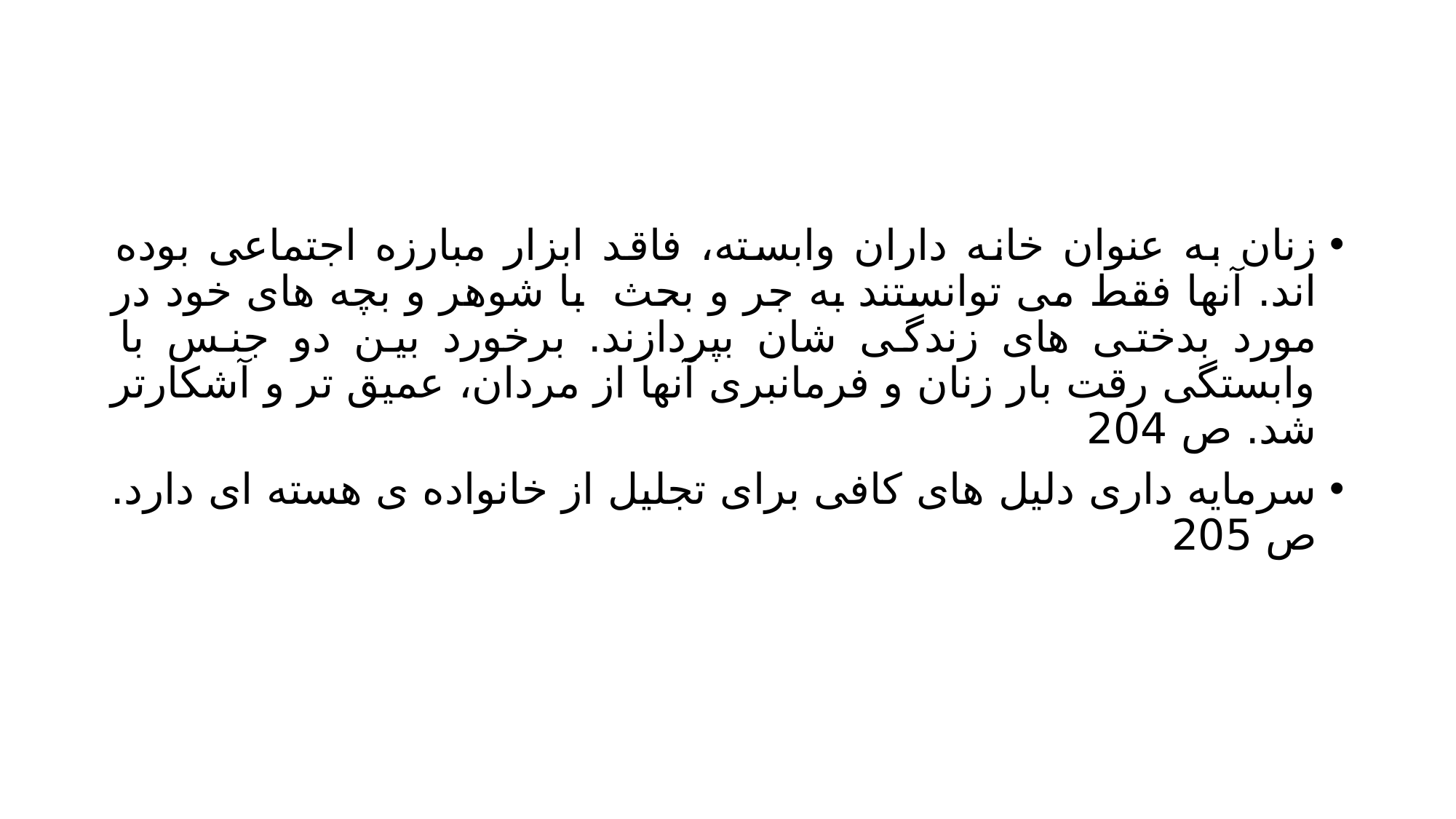

#
زنان به عنوان خانه داران وابسته، فاقد ابزار مبارزه اجتماعی بوده اند. آنها فقط می توانستند به جر و بحث  با شوهر و بچه های خود در مورد بدختی های زندگی شان بپردازند. برخورد بین دو جنس با وابستگی رقت بار زنان و فرمانبری آنها از مردان، عمیق تر و آشکارتر شد. ص 204
سرمایه داری دلیل های کافی برای تجلیل از خانواده ی هسته ای دارد. ص 205